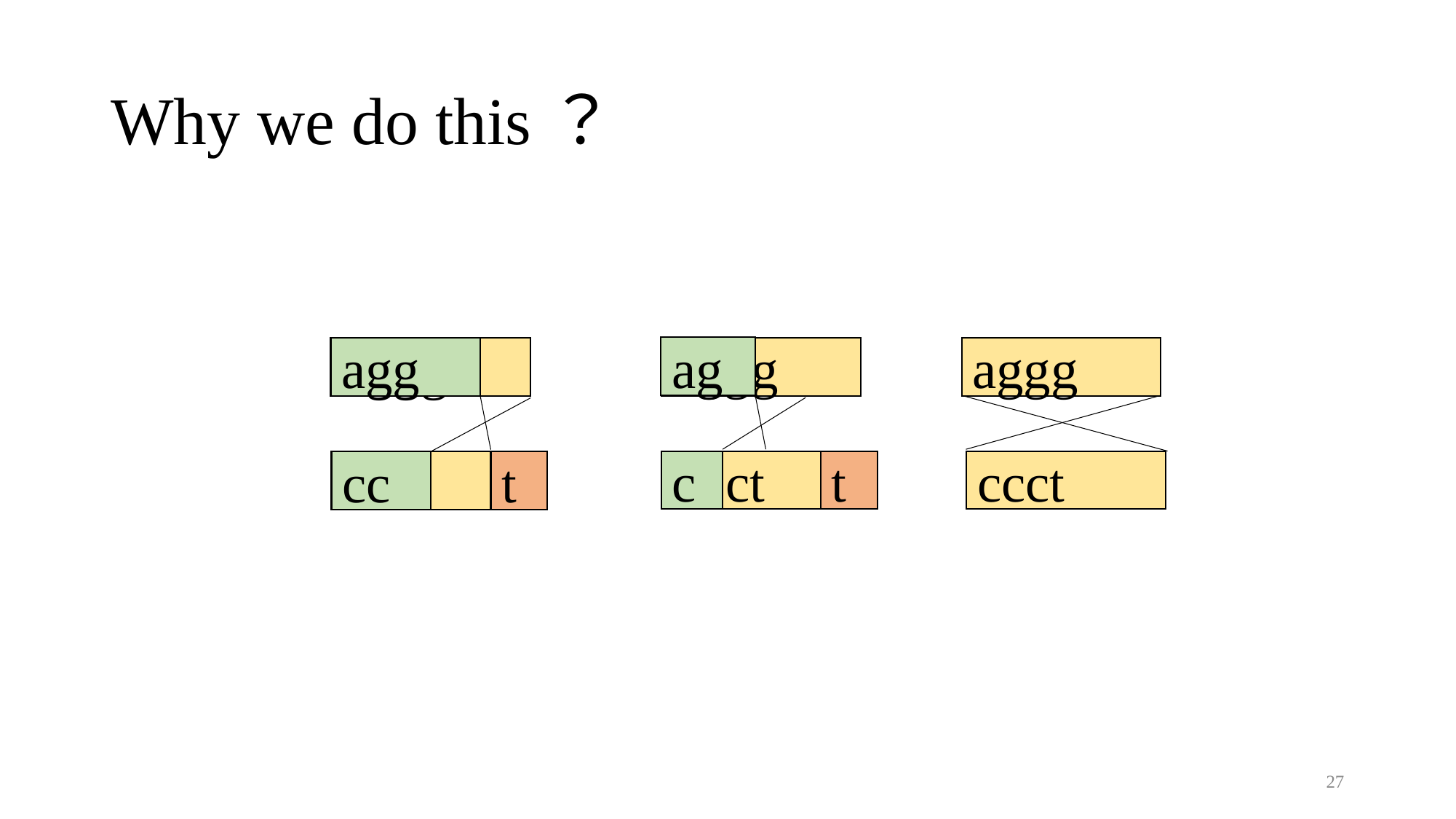

# Why we do this？

ag
agg
aggg
aggg
aggg
ccct
t
ccct
c
ccct
t
cc
27